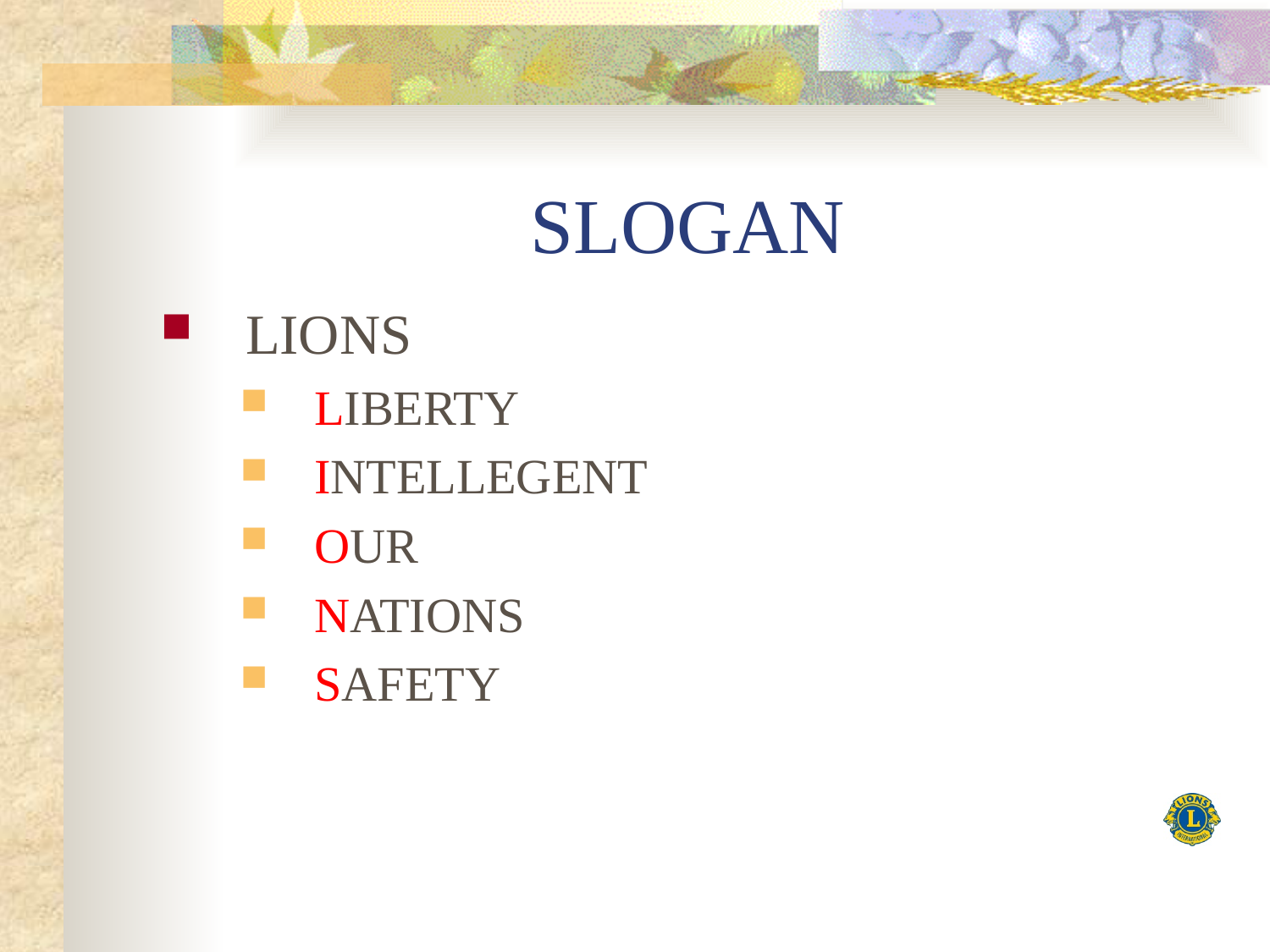

# SLOGAN
LIONS
LIBERTY
INTELLEGENT
OUR
NATIONS
SAFETY